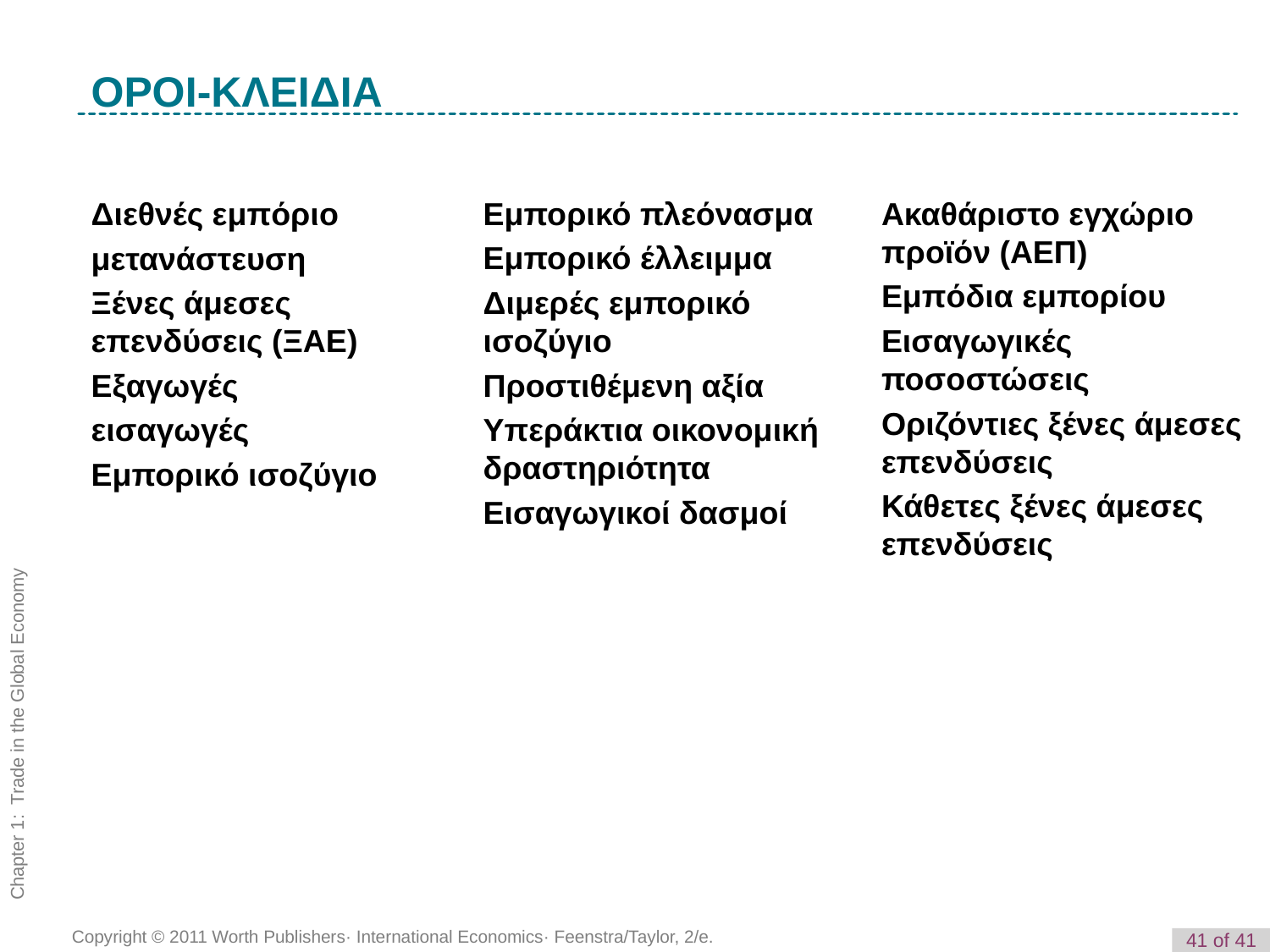

K e y   T e r m
ΟΡΟΙ-ΚΛΕΙΔΙΑ
Διεθνές εμπόριο
μετανάστευση
Ξένες άμεσες επενδύσεις (ΞΑΕ)
Εξαγωγές
εισαγωγές
Εμπορικό ισοζύγιο
Εμπορικό πλεόνασμα
Εμπορικό έλλειμμα
Διμερές εμπορικό ισοζύγιο
Προστιθέμενη αξία
Υπεράκτια οικονομική δραστηριότητα
Εισαγωγικοί δασμοί
Ακαθάριστο εγχώριο προϊόν (ΑΕΠ)
Εμπόδια εμπορίου
Εισαγωγικές ποσοστώσεις
Οριζόντιες ξένες άμεσες επενδύσεις
Κάθετες ξένες άμεσες επενδύσεις